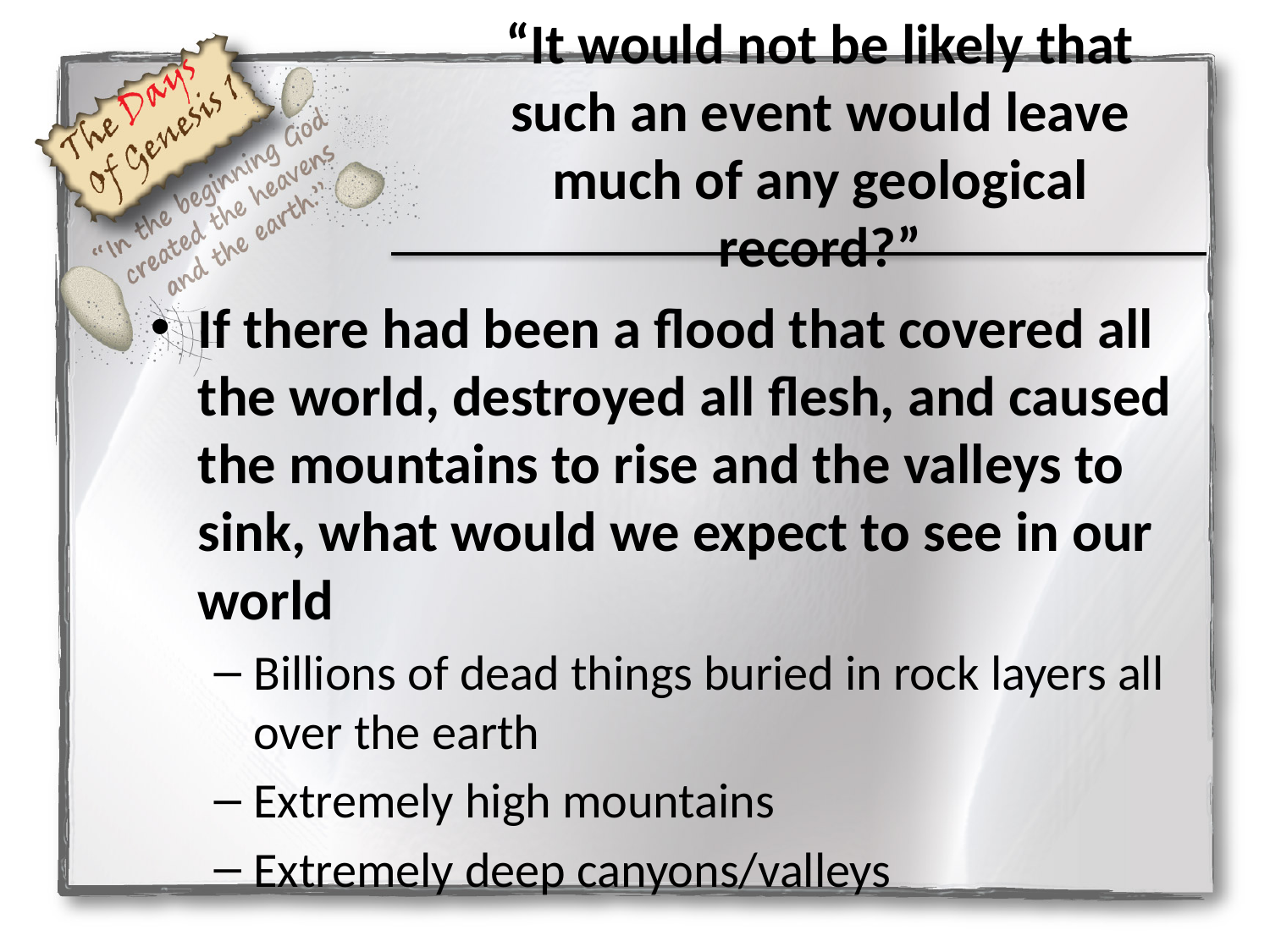

“It would not be likely that such an event would leave much of any geological record?”
If there had been a flood that covered all the world, destroyed all flesh, and caused the mountains to rise and the valleys to sink, what would we expect to see in our world
Billions of dead things buried in rock layers all over the earth
Extremely high mountains
Extremely deep canyons/valleys